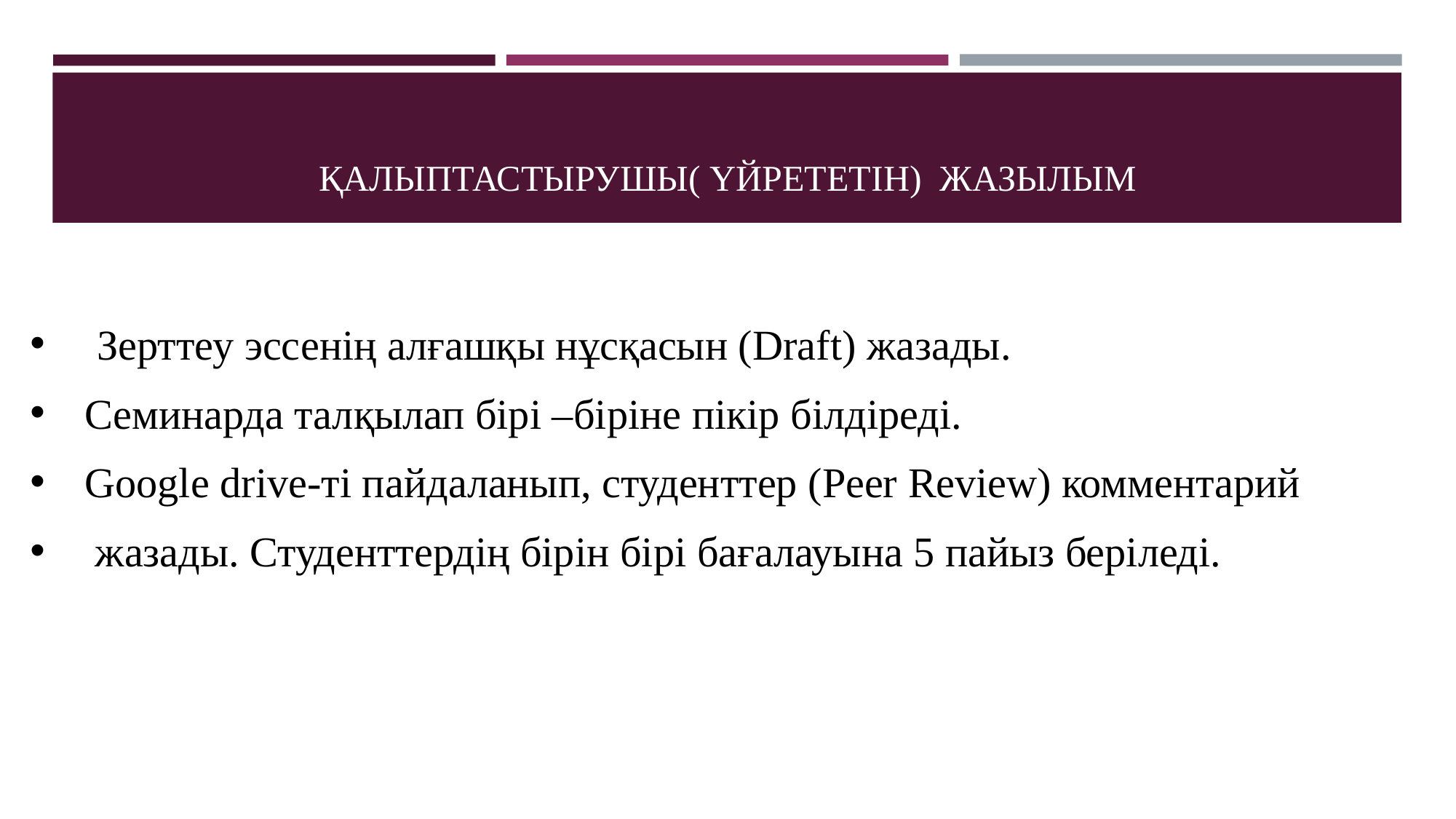

# ҚАЛЫПТАСТЫРУШЫ( ҮЙРЕТЕТІН)  ЖАЗЫЛЫМ
 Зерттеу эссенің алғашқы нұсқасын (Draft) жазады.
Семинарда талқылап бірі –біріне пікір білдіреді.
Google drive-ті пайдаланып, студенттер (Peer Review) комментарий
 жазады. Студенттердің бірін бірі бағалауына 5 пайыз беріледі.